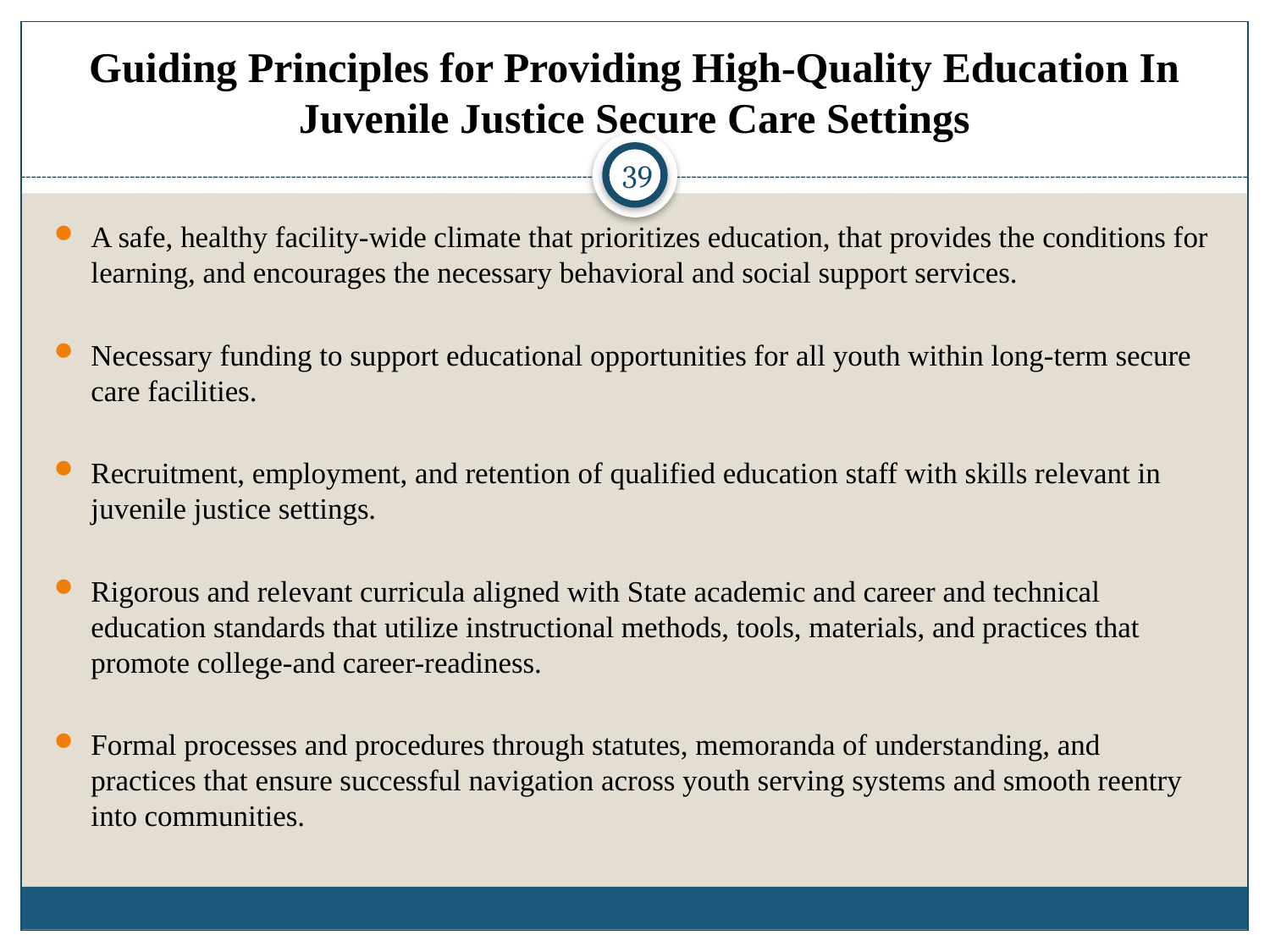

# Guiding Principles for Providing High-Quality Education In Juvenile Justice Secure Care Settings
39
A safe, healthy facility-wide climate that prioritizes education, that provides the conditions for learning, and encourages the necessary behavioral and social support services.

Necessary funding to support educational opportunities for all youth within long-term secure care facilities.

Recruitment, employment, and retention of qualified education staff with skills relevant in juvenile justice settings.

Rigorous and relevant curricula aligned with State academic and career and technical education standards that utilize instructional methods, tools, materials, and practices that promote college-and career-readiness.

Formal processes and procedures through statutes, memoranda of understanding, and practices that ensure successful navigation across youth serving systems and smooth reentry into communities.